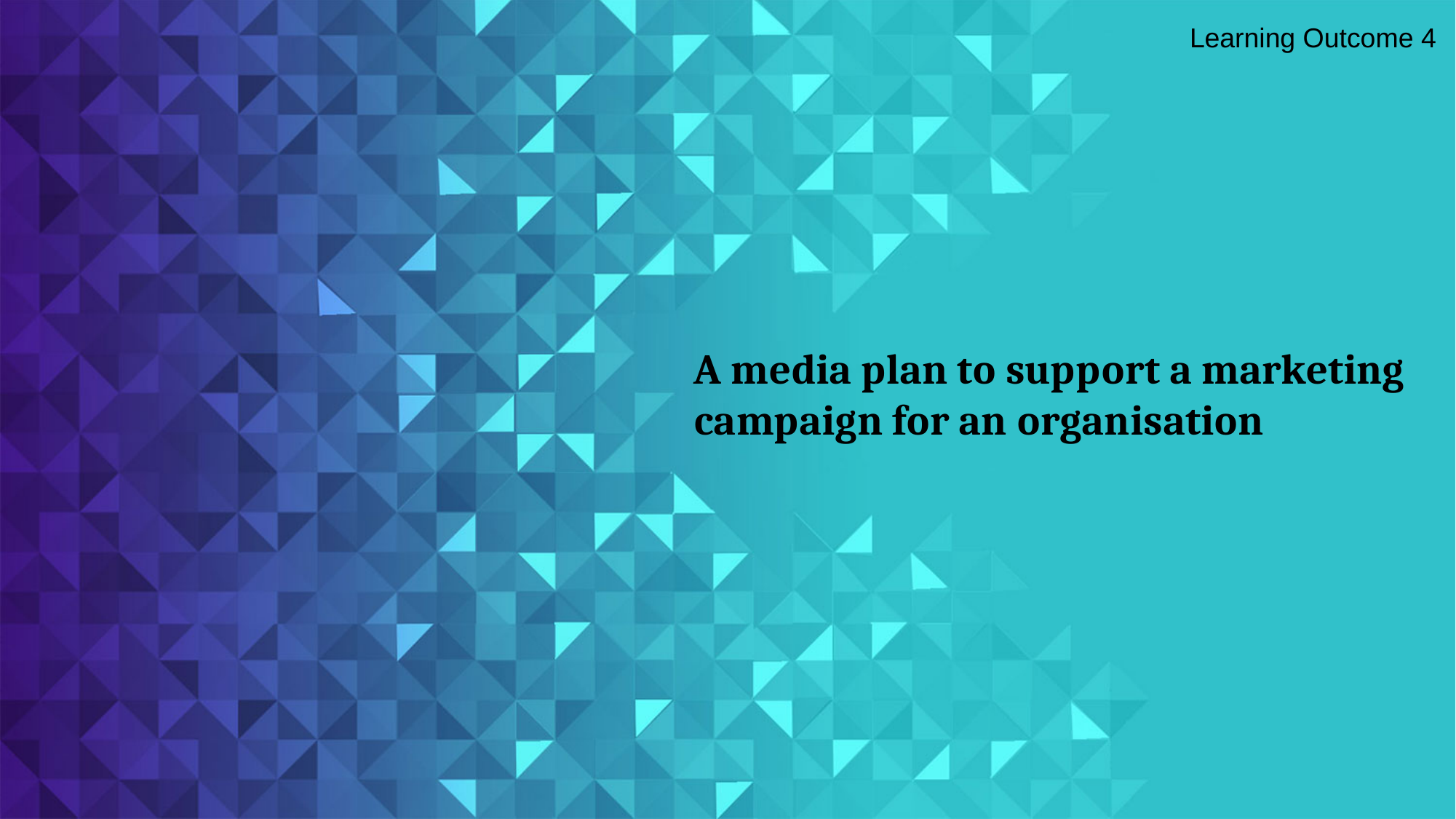

Learning Outcome 4
A media plan to support a marketing campaign for an organisation